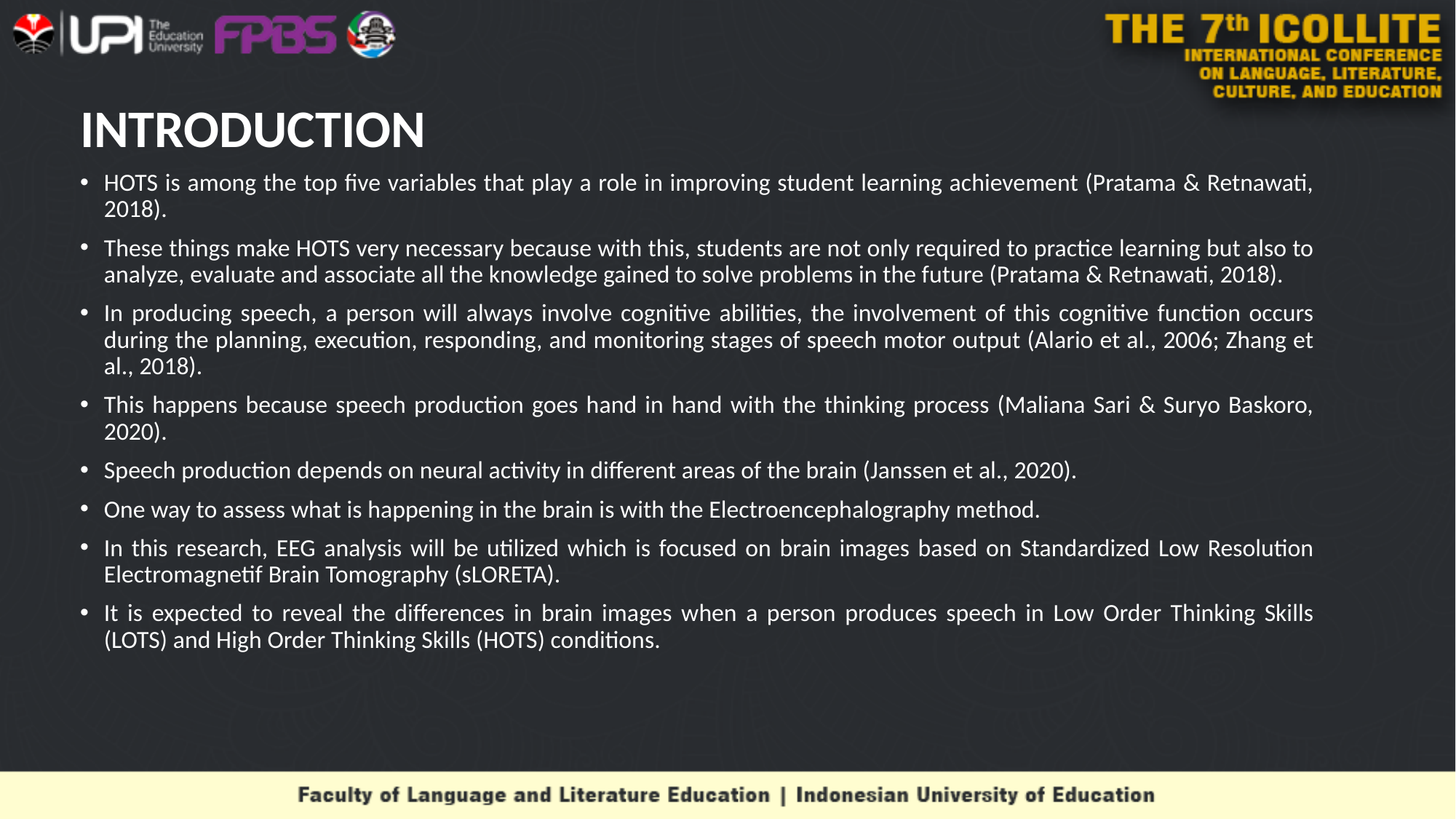

# INTRODUCTION
HOTS is among the top five variables that play a role in improving student learning achievement (Pratama & Retnawati, 2018).
These things make HOTS very necessary because with this, students are not only required to practice learning but also to analyze, evaluate and associate all the knowledge gained to solve problems in the future (Pratama & Retnawati, 2018).
In producing speech, a person will always involve cognitive abilities, the involvement of this cognitive function occurs during the planning, execution, responding, and monitoring stages of speech motor output (Alario et al., 2006; Zhang et al., 2018).
This happens because speech production goes hand in hand with the thinking process (Maliana Sari & Suryo Baskoro, 2020).
Speech production depends on neural activity in different areas of the brain (Janssen et al., 2020).
One way to assess what is happening in the brain is with the Electroencephalography method.
In this research, EEG analysis will be utilized which is focused on brain images based on Standardized Low Resolution Electromagnetif Brain Tomography (sLORETA).
It is expected to reveal the differences in brain images when a person produces speech in Low Order Thinking Skills (LOTS) and High Order Thinking Skills (HOTS) conditions.